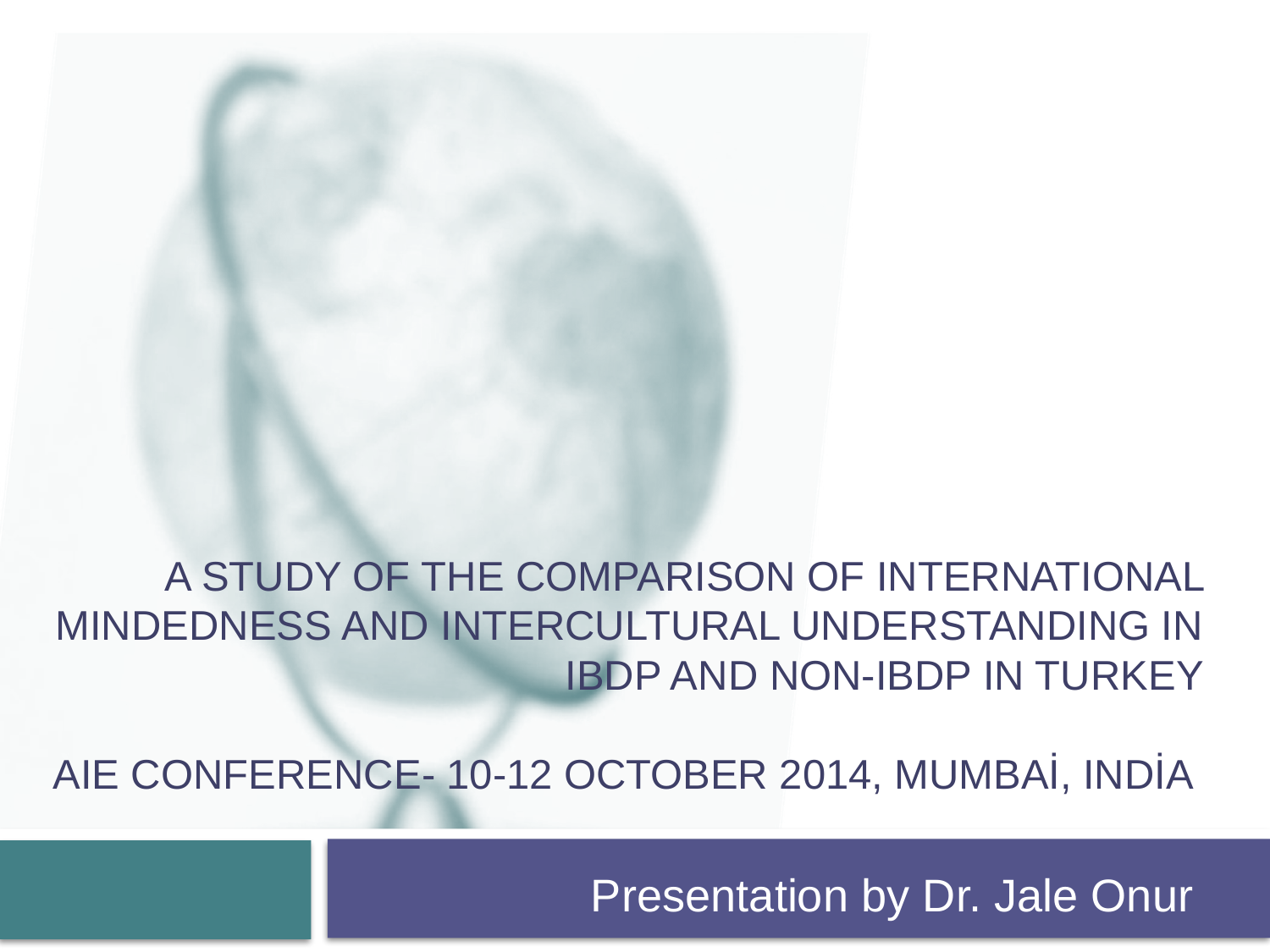

# A study of the comparison of international mindedness and intercultural understanding in IBDP and non-IBDP in Turkey AIE Conference- 10-12 October 2014, Mumbai, India
Presentation by Dr. Jale Onur